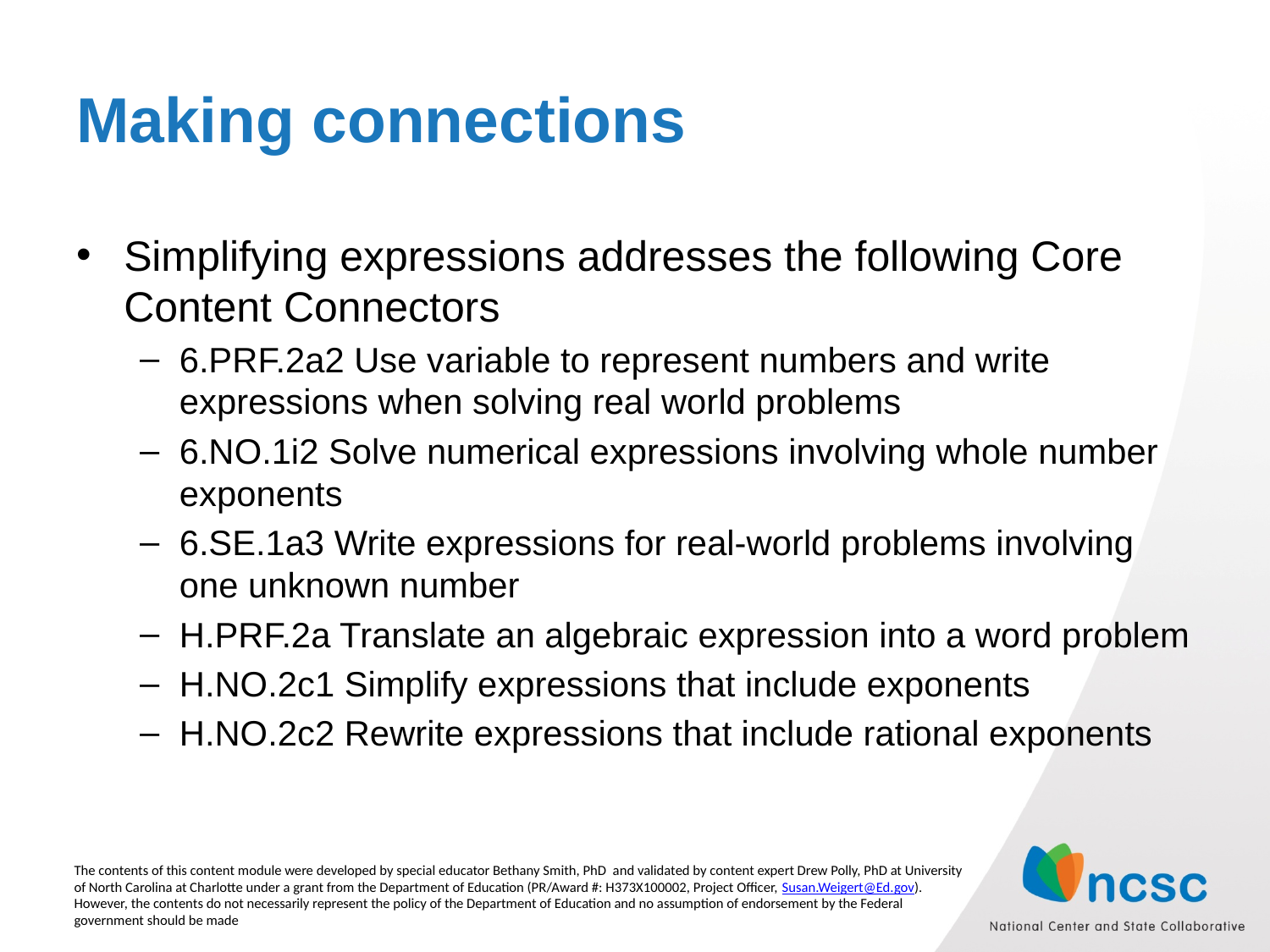

# Making connections
Simplifying expressions addresses the following Core Content Connectors
6.PRF.2a2 Use variable to represent numbers and write expressions when solving real world problems
6.NO.1i2 Solve numerical expressions involving whole number exponents
6.SE.1a3 Write expressions for real-world problems involving one unknown number
H.PRF.2a Translate an algebraic expression into a word problem
H.NO.2c1 Simplify expressions that include exponents
H.NO.2c2 Rewrite expressions that include rational exponents

The contents of this content module were developed by special educator Bethany Smith, PhD  and validated by content expert Drew Polly, PhD at University of North Carolina at Charlotte under a grant from the Department of Education (PR/Award #: H373X100002, Project Officer, Susan.Weigert@Ed.gov). However, the contents do not necessarily represent the policy of the Department of Education and no assumption of endorsement by the Federal government should be made